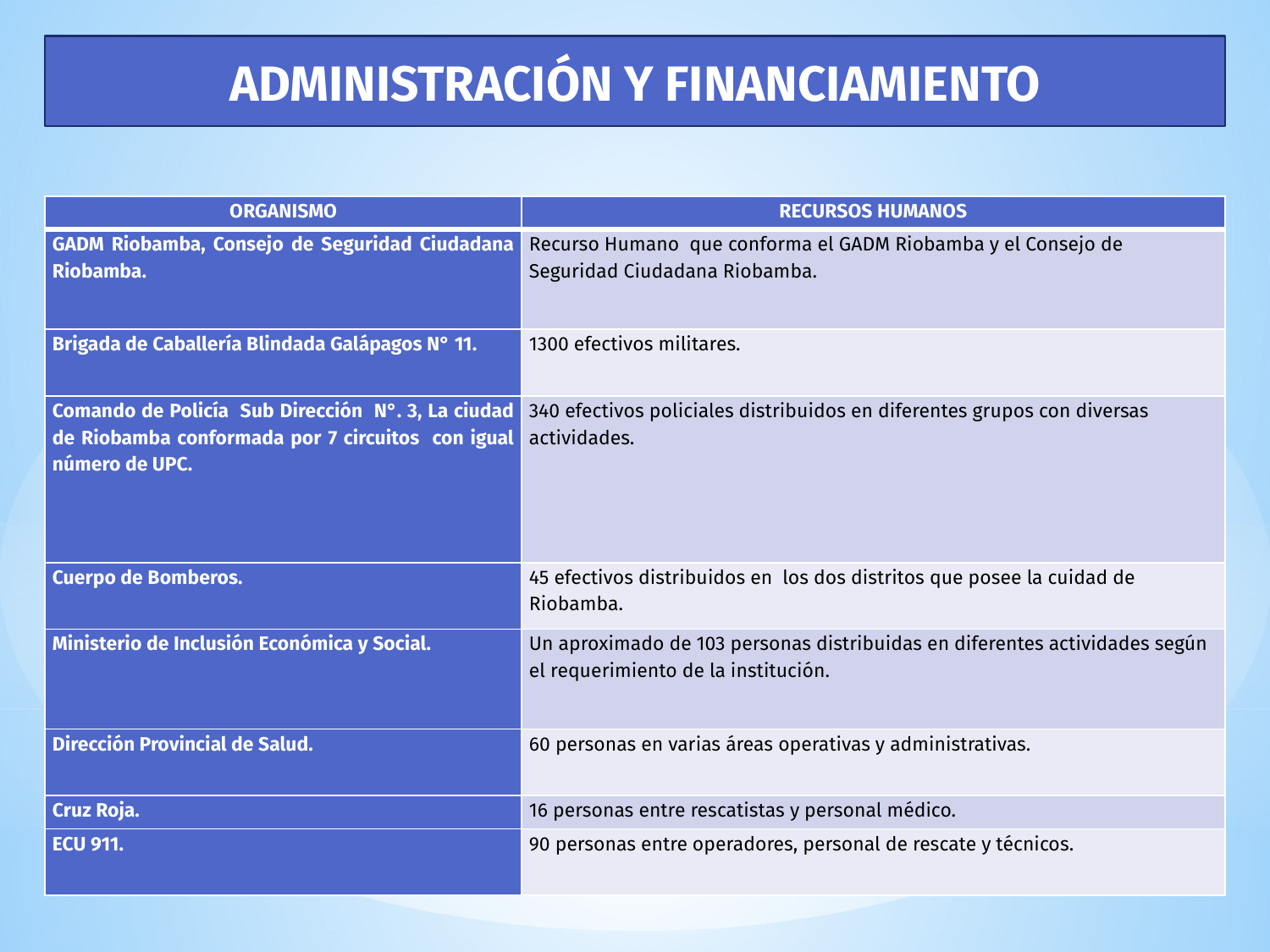

ADMINISTRACIÓN Y FINANCIAMIENTO
| ORGANISMO | RECURSOS HUMANOS |
| --- | --- |
| GADM Riobamba, Consejo de Seguridad Ciudadana Riobamba. | Recurso Humano que conforma el GADM Riobamba y el Consejo de Seguridad Ciudadana Riobamba. |
| Brigada de Caballería Blindada Galápagos N° 11. | 1300 efectivos militares. |
| Comando de Policía Sub Dirección N°. 3, La ciudad de Riobamba conformada por 7 circuitos con igual número de UPC. | 340 efectivos policiales distribuidos en diferentes grupos con diversas actividades. |
| Cuerpo de Bomberos. | 45 efectivos distribuidos en los dos distritos que posee la cuidad de Riobamba. |
| Ministerio de Inclusión Económica y Social. | Un aproximado de 103 personas distribuidas en diferentes actividades según el requerimiento de la institución. |
| Dirección Provincial de Salud. | 60 personas en varias áreas operativas y administrativas. |
| Cruz Roja. | 16 personas entre rescatistas y personal médico. |
| ECU 911. | 90 personas entre operadores, personal de rescate y técnicos. |